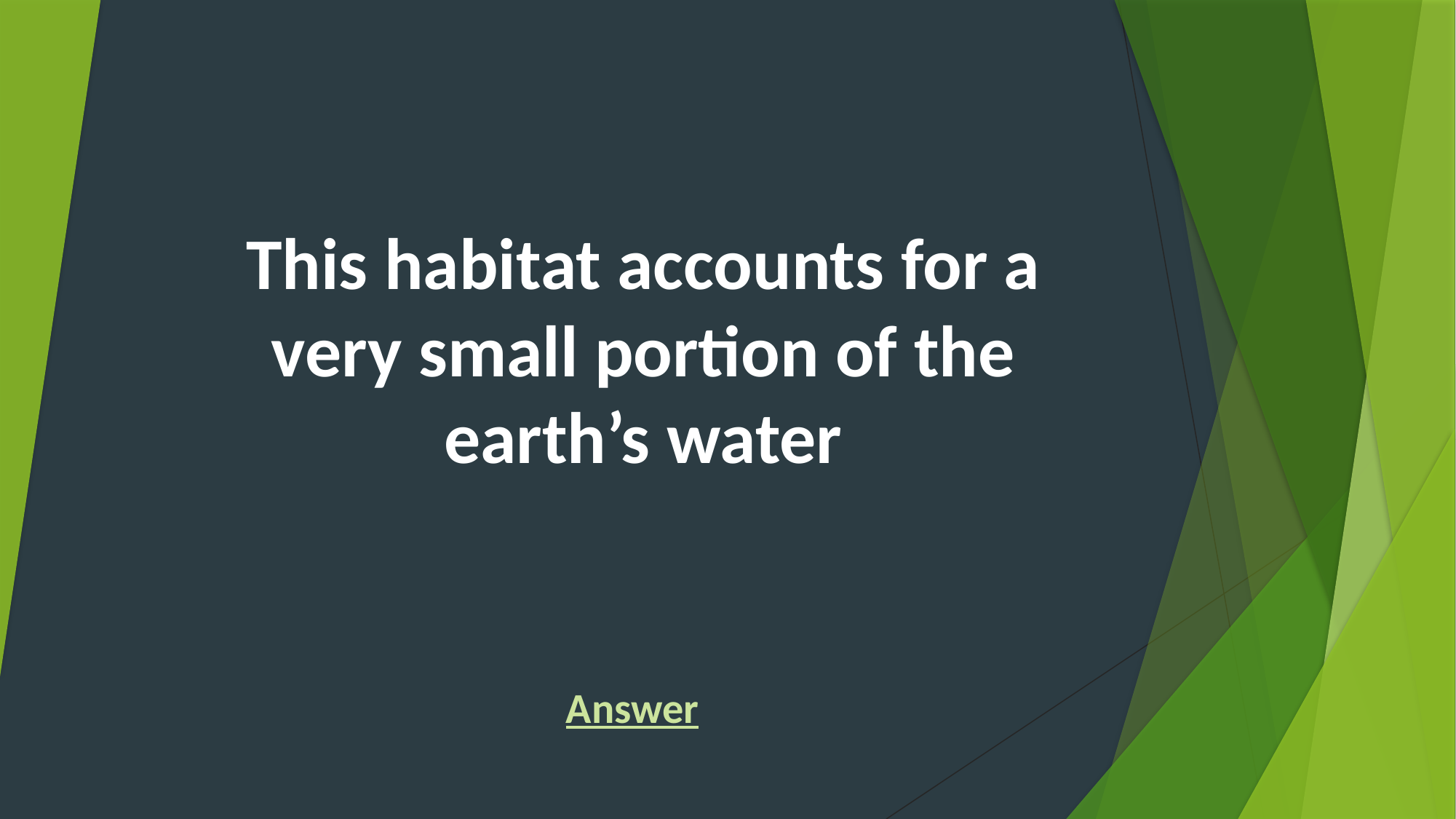

# This habitat accounts for a very small portion of the earth’s water
Answer